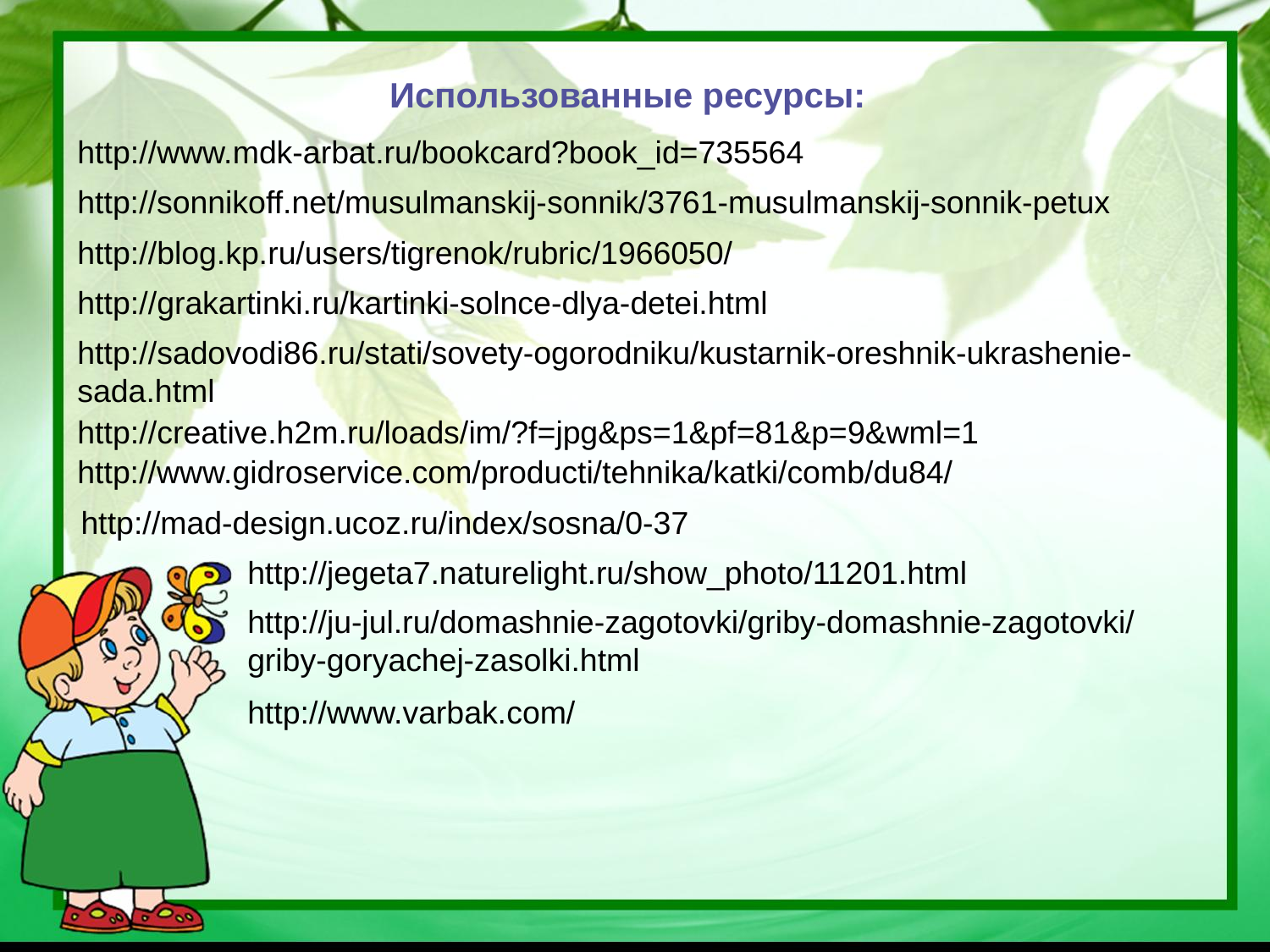

Использованные ресурсы:
http://www.mdk-arbat.ru/bookcard?book_id=735564
http://sonnikoff.net/musulmanskij-sonnik/3761-musulmanskij-sonnik-petux
http://blog.kp.ru/users/tigrenok/rubric/1966050/
http://grakartinki.ru/kartinki-solnce-dlya-detei.html
http://sadovodi86.ru/stati/sovety-ogorodniku/kustarnik-oreshnik-ukrashenie-sada.html
http://creative.h2m.ru/loads/im/?f=jpg&ps=1&pf=81&p=9&wml=1
http://www.gidroservice.com/producti/tehnika/katki/comb/du84/
http://mad-design.ucoz.ru/index/sosna/0-37
http://jegeta7.naturelight.ru/show_photo/11201.html
http://ju-jul.ru/domashnie-zagotovki/griby-domashnie-zagotovki/griby-goryachej-zasolki.html
http://www.varbak.com/